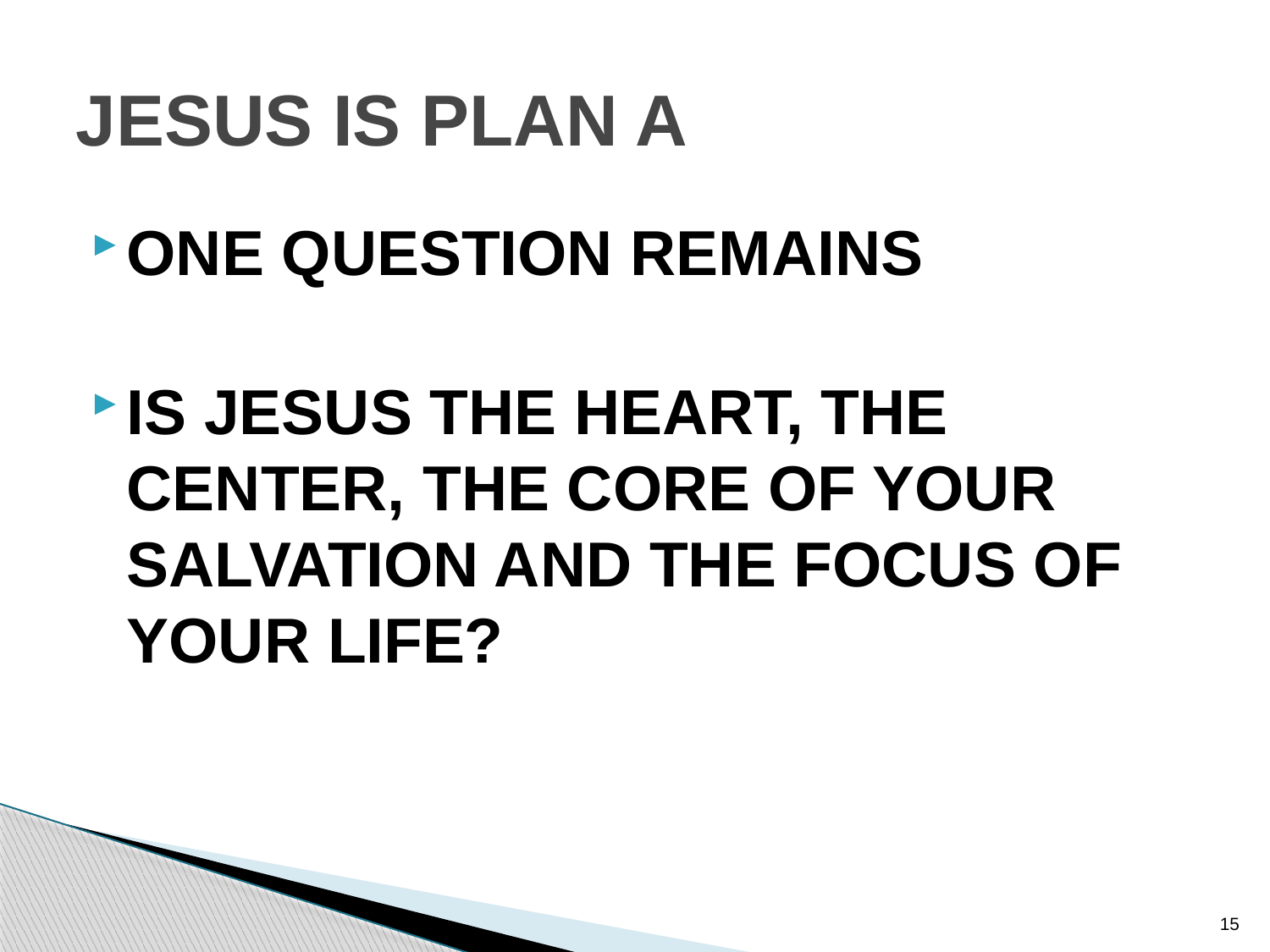

# JESUS IS PLAN A
ONE QUESTION REMAINS
IS JESUS THE HEART, THE CENTER, THE CORE OF YOUR SALVATION AND THE FOCUS OF YOUR LIFE?
15